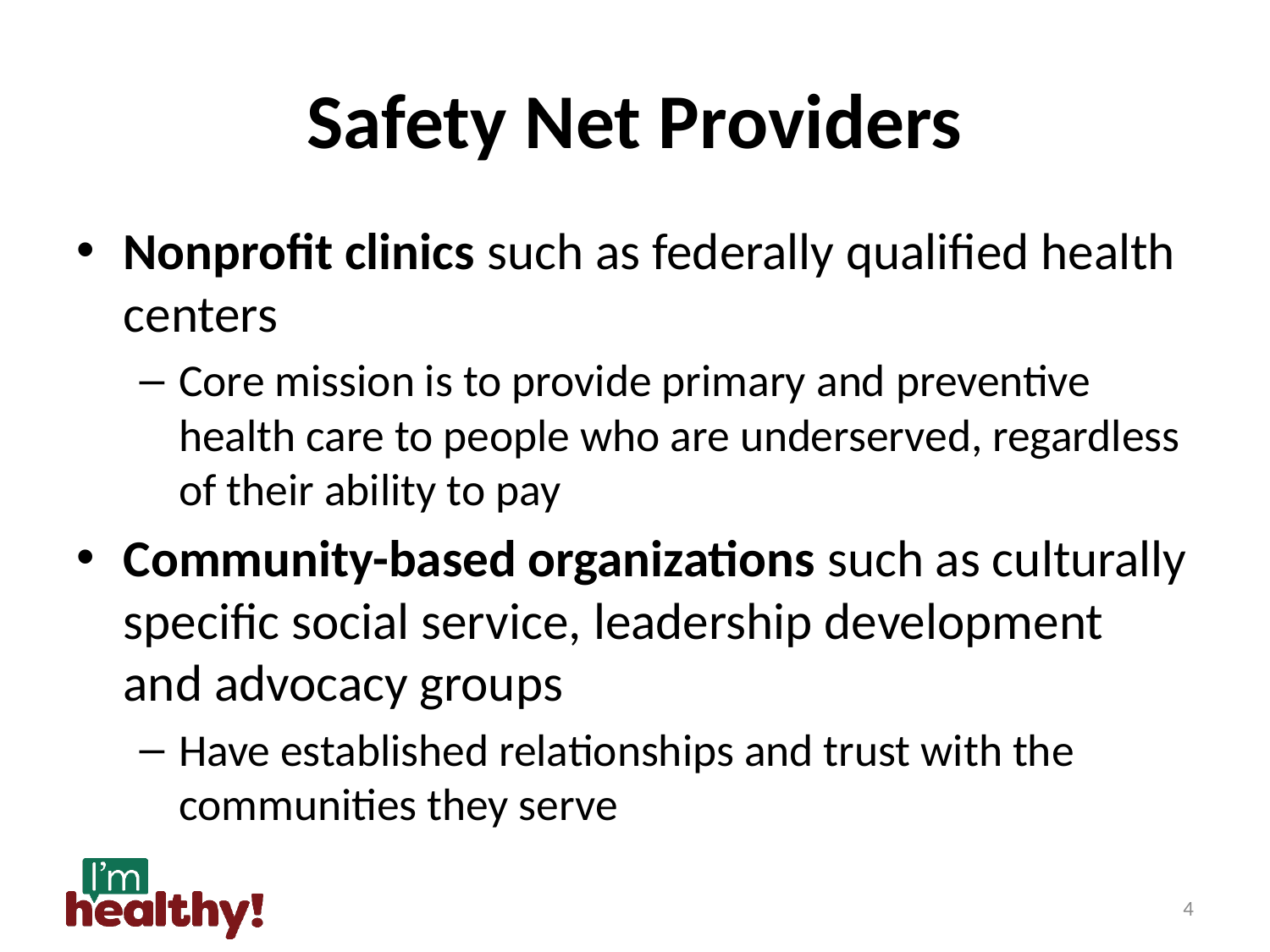

# Safety Net Providers
Nonprofit clinics such as federally qualified health centers
Core mission is to provide primary and preventive health care to people who are underserved, regardless of their ability to pay
Community-based organizations such as culturally specific social service, leadership development and advocacy groups
Have established relationships and trust with the communities they serve
4